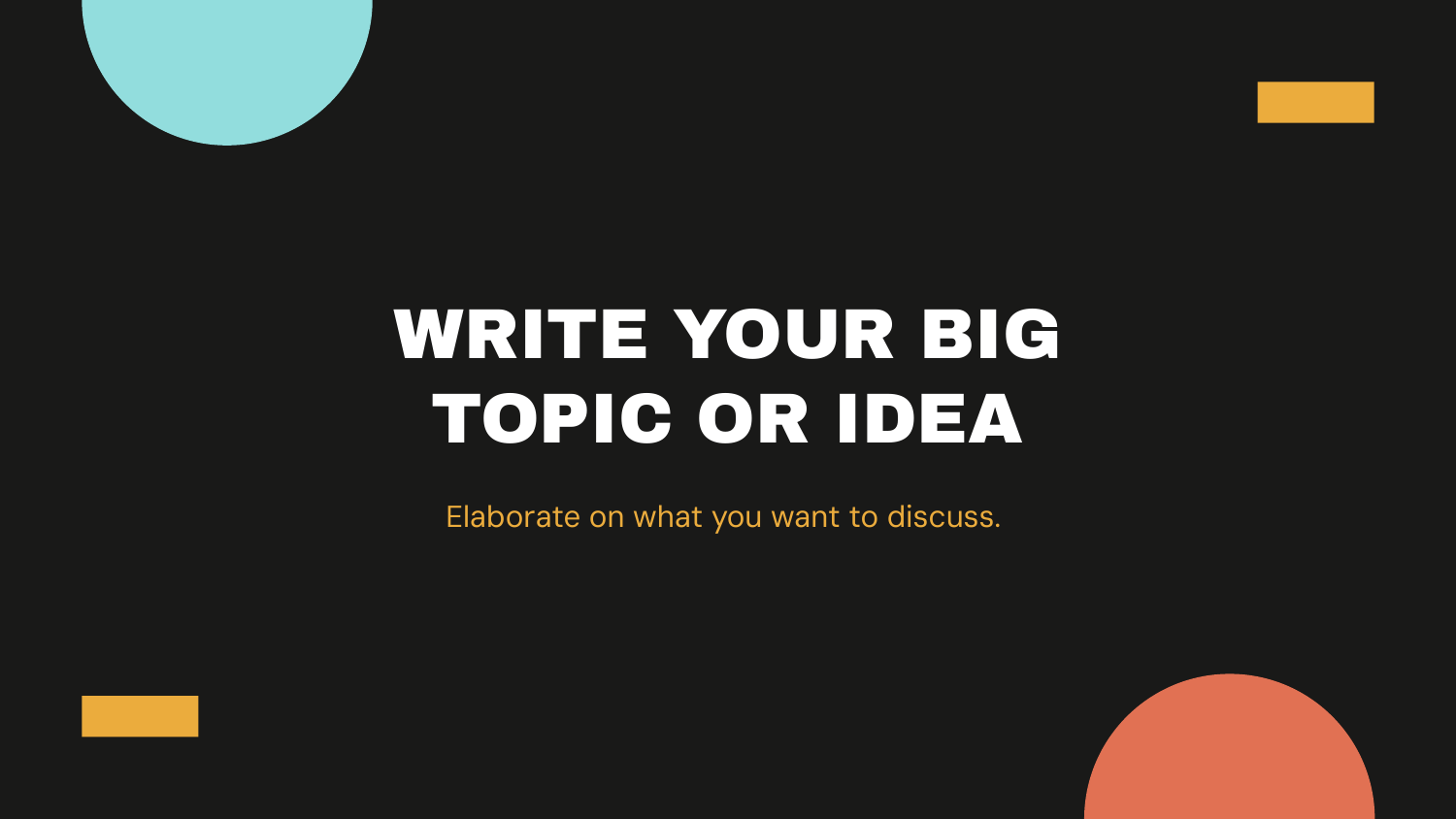

WRITE YOUR BIG TOPIC OR IDEA
Elaborate on what you want to discuss.